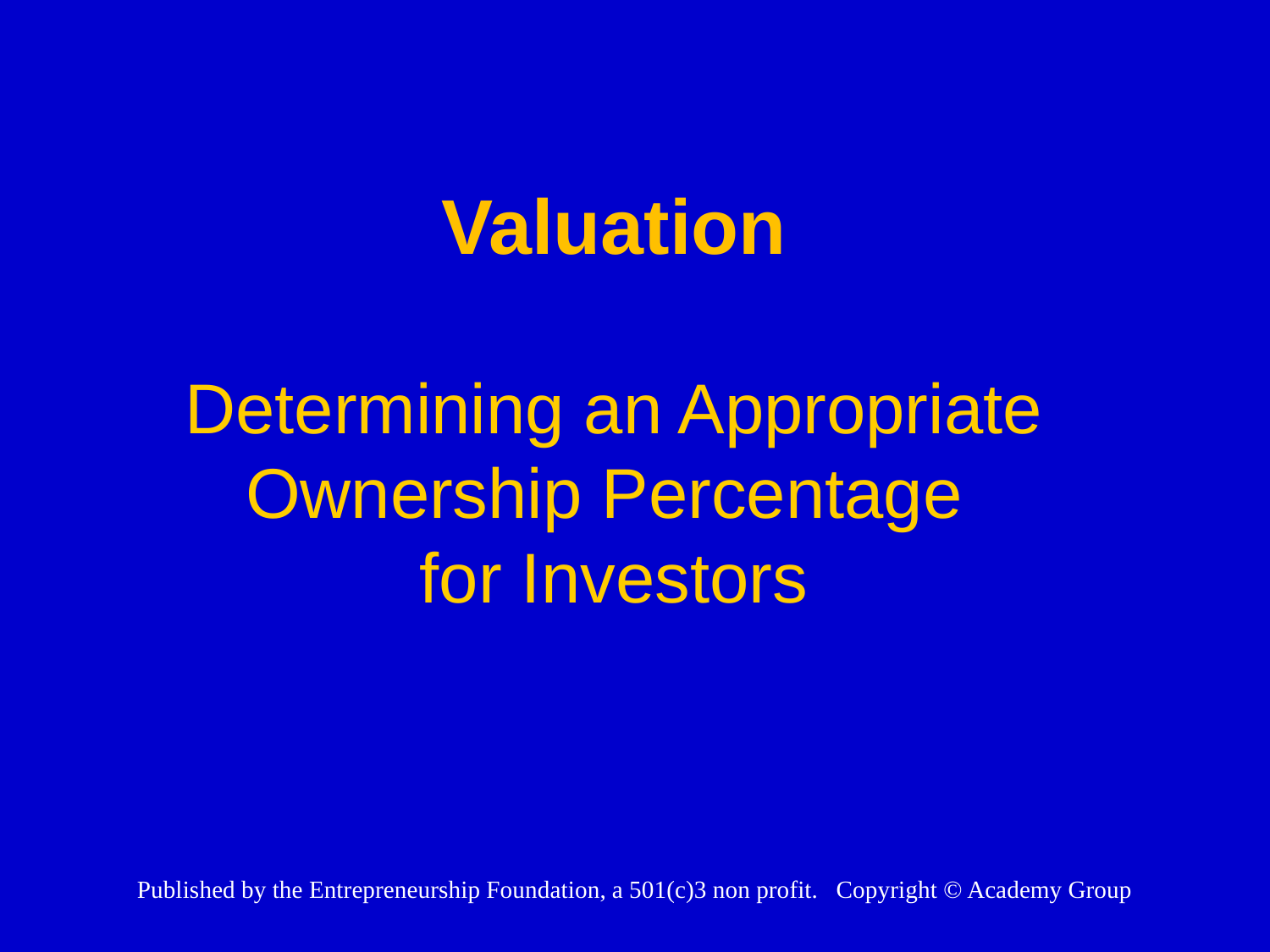

# Valuation Determining an Appropriate Ownership Percentage for Investors
Published by the Entrepreneurship Foundation, a 501(c)3 non profit.   Copyright © Academy Group